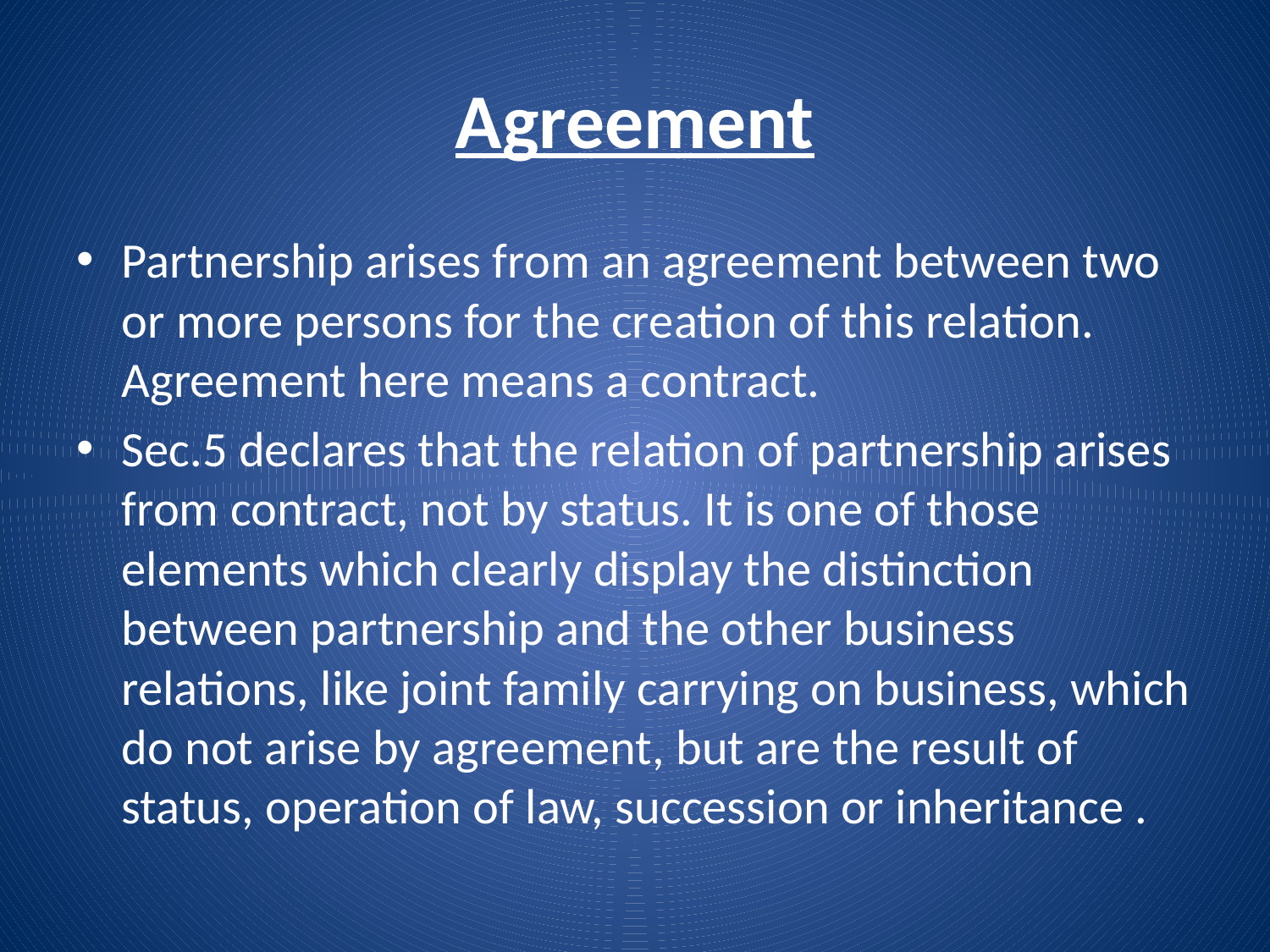

# Agreement
Partnership arises from an agreement between two or more persons for the creation of this relation. Agreement here means a contract.
Sec.5 declares that the relation of partnership arises from contract, not by status. It is one of those elements which clearly display the distinction between partnership and the other business relations, like joint family carrying on business, which do not arise by agreement, but are the result of status, operation of law, succession or inheritance .